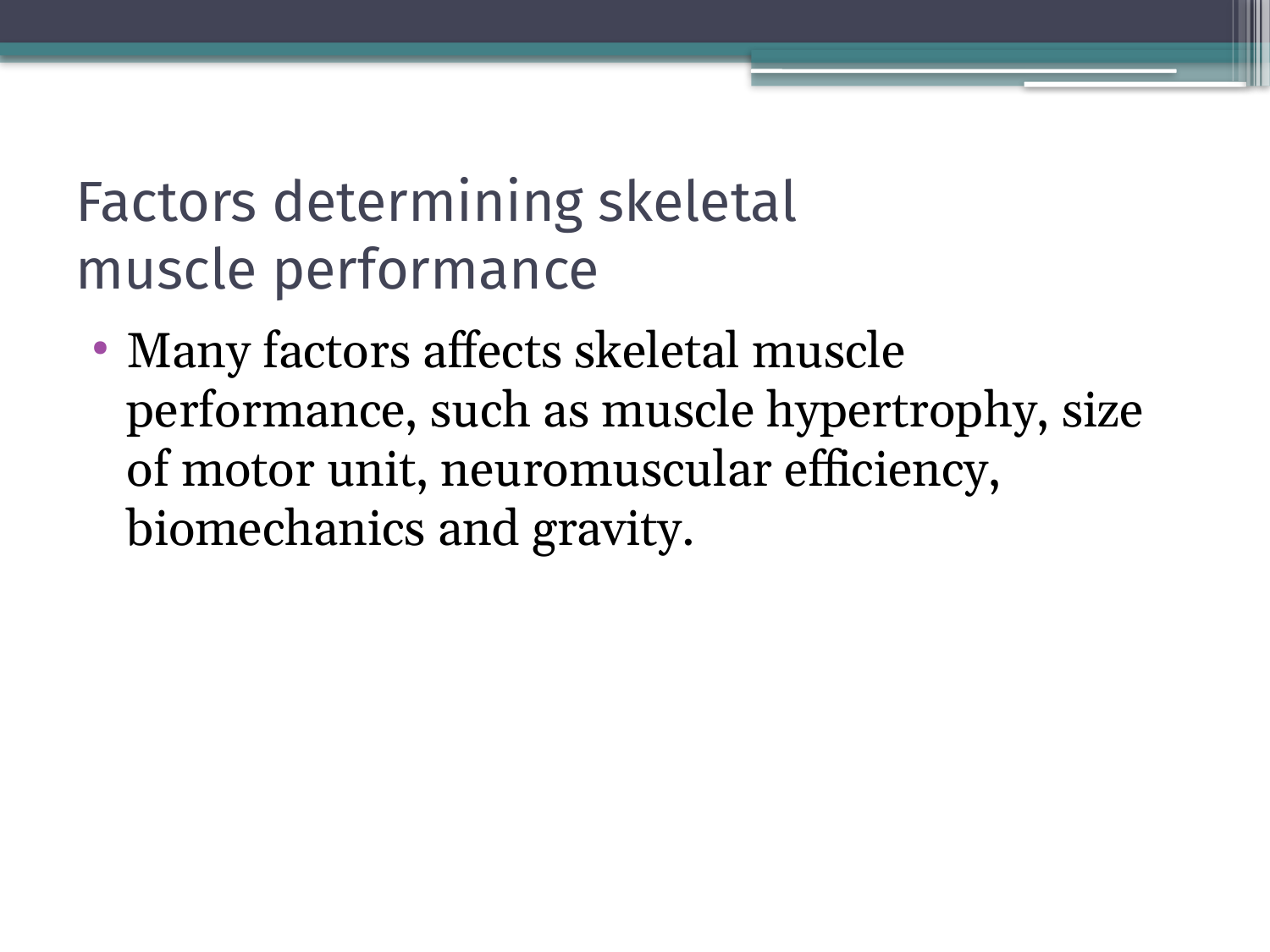

# Factors determining skeletal muscle performance
Many factors affects skeletal muscle performance, such as muscle hypertrophy, size of motor unit, neuromuscular efficiency, biomechanics and gravity.